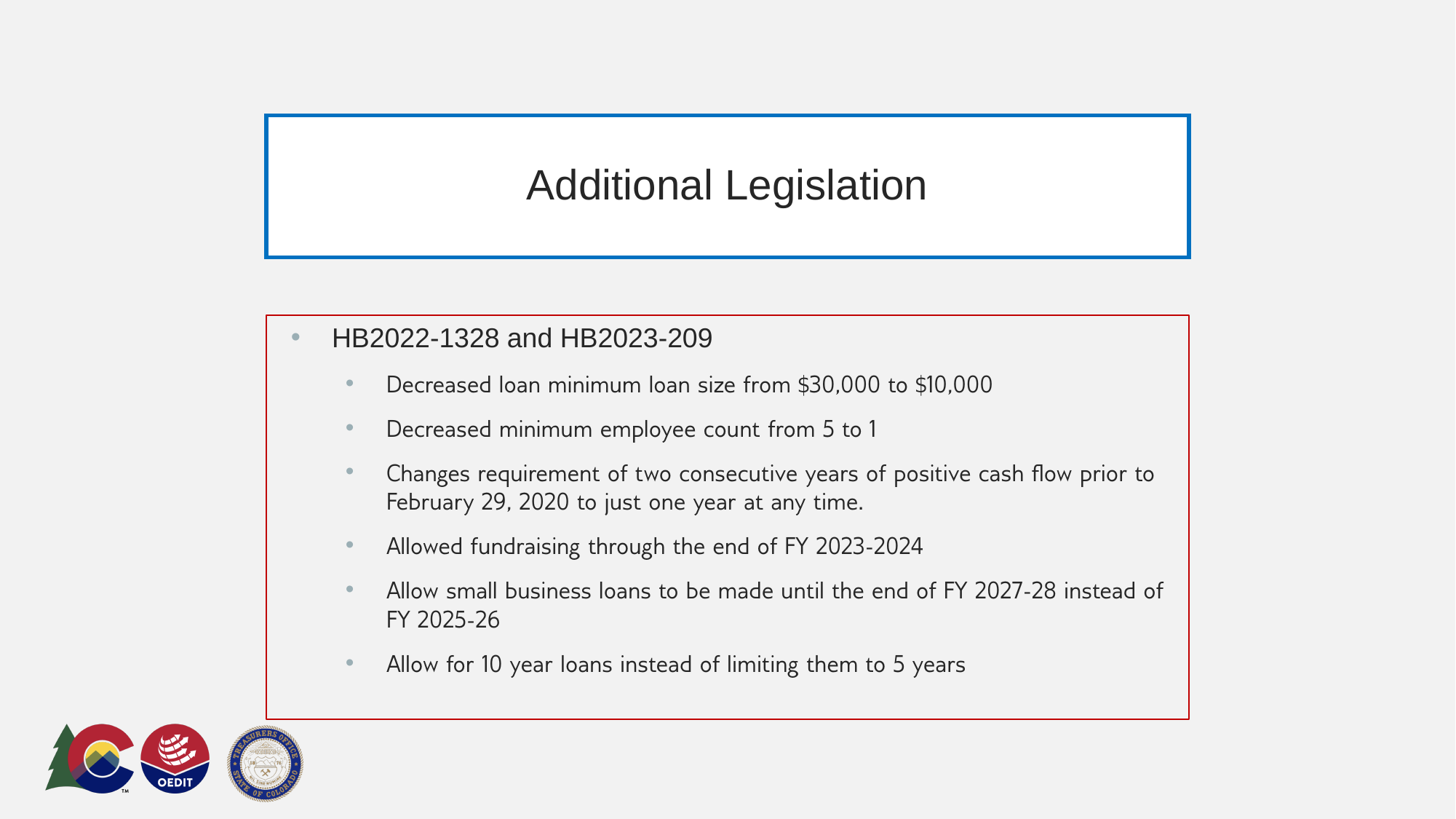

# Additional Legislation
HB2022-1328 and HB2023-209
Decreased loan minimum loan size from $30,000 to $10,000
Decreased minimum employee count from 5 to 1
Changes requirement of two consecutive years of positive cash flow prior to February 29, 2020 to just one year at any time.
Allowed fundraising through the end of FY 2023-2024
Allow small business loans to be made until the end of FY 2027-28 instead of FY 2025-26
Allow for 10 year loans instead of limiting them to 5 years